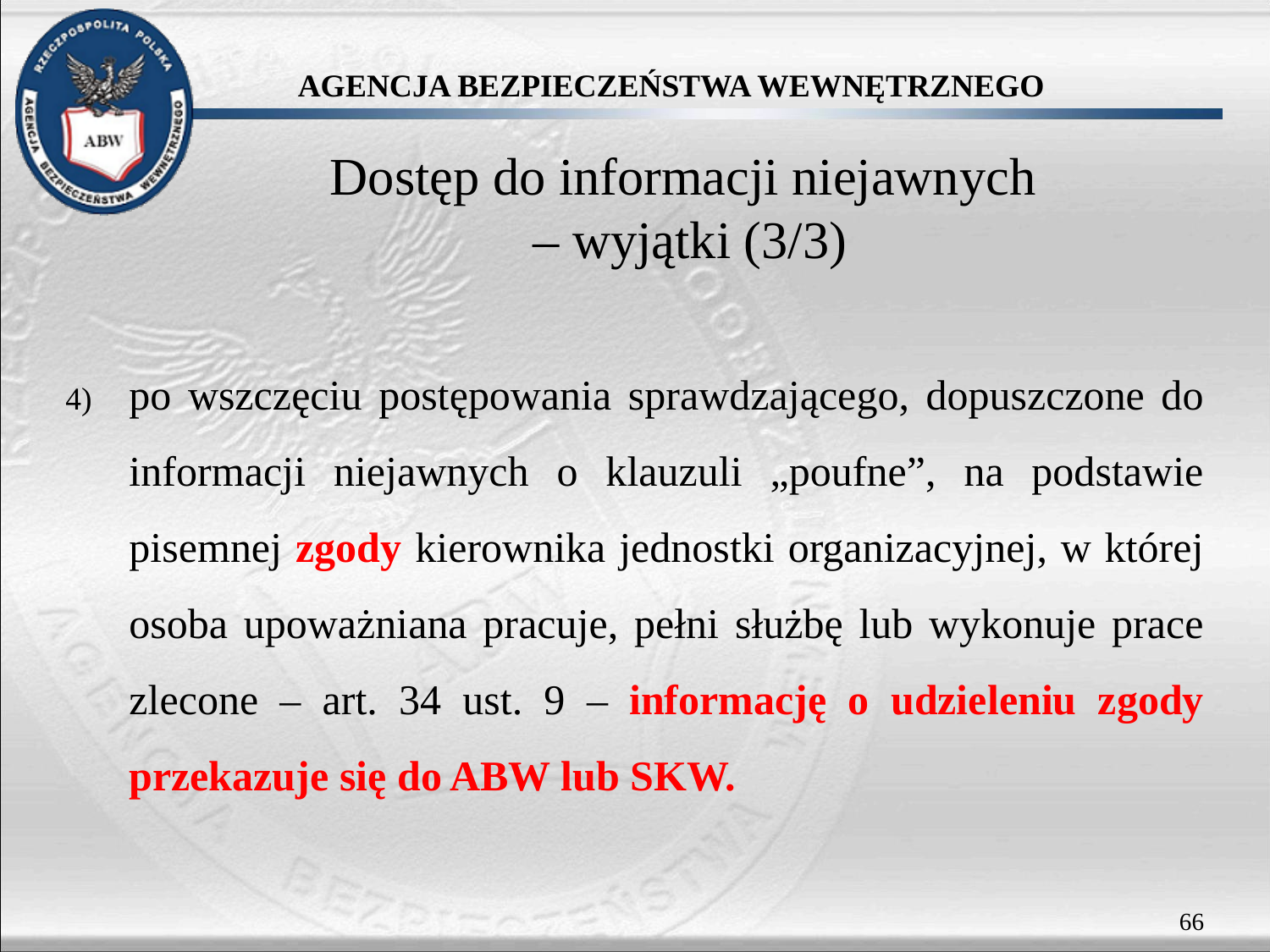

# Dostęp do informacji niejawnych – wyjątki (3/3)
po wszczęciu postępowania sprawdzającego, dopuszczone do informacji niejawnych o klauzuli „poufne”, na podstawie pisemnej zgody kierownika jednostki organizacyjnej, w której osoba upoważniana pracuje, pełni służbę lub wykonuje prace zlecone – art. 34 ust. 9 – informację o udzieleniu zgody przekazuje się do ABW lub SKW.
66